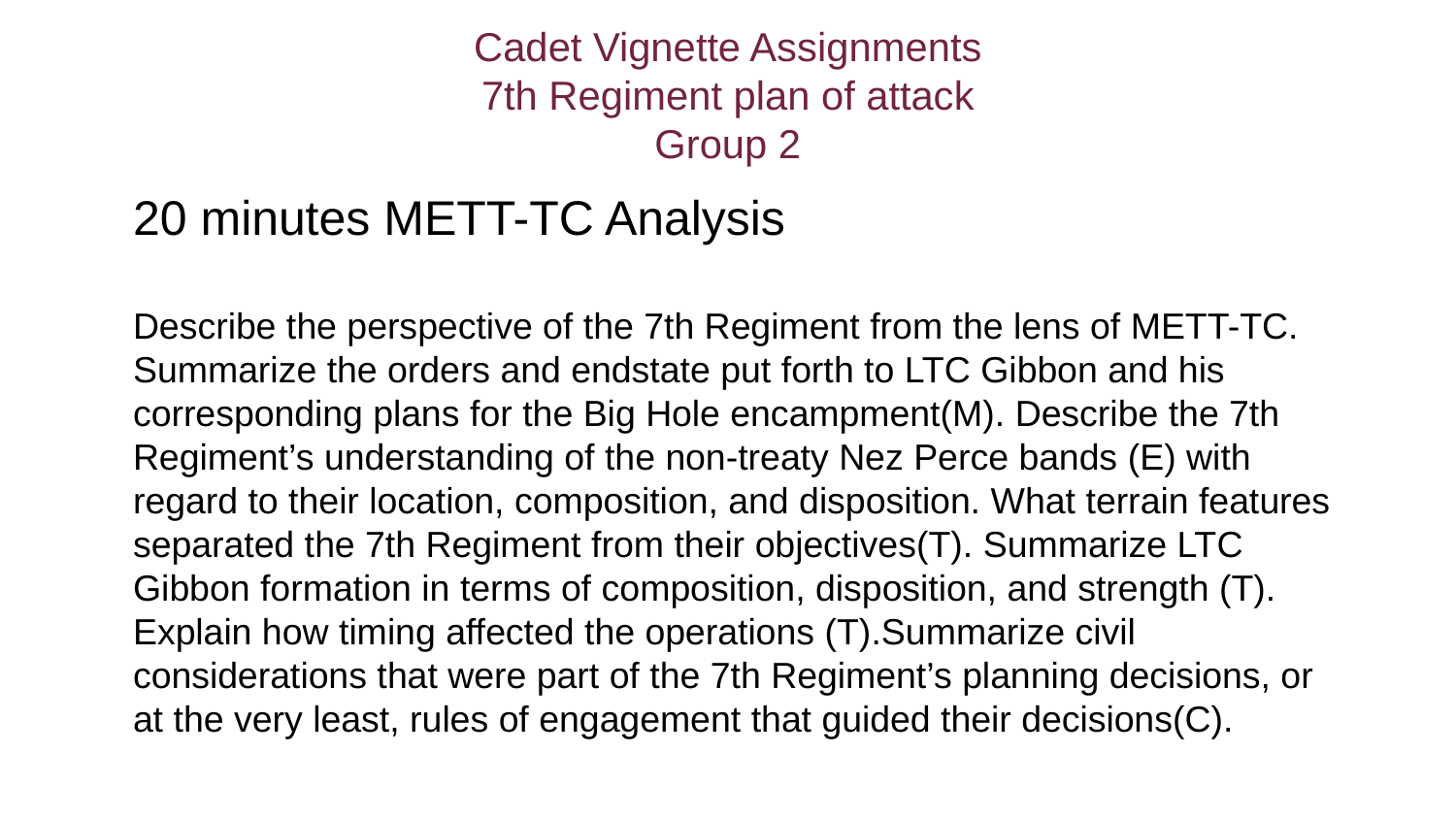

# Cadet Vignette Assignments
7th Regiment plan of attack
Group 2
20 minutes METT-TC Analysis

Describe the perspective of the 7th Regiment from the lens of METT-TC. Summarize the orders and endstate put forth to LTC Gibbon and his corresponding plans for the Big Hole encampment(M). Describe the 7th Regiment’s understanding of the non-treaty Nez Perce bands (E) with regard to their location, composition, and disposition. What terrain features separated the 7th Regiment from their objectives(T). Summarize LTC Gibbon formation in terms of composition, disposition, and strength (T). Explain how timing affected the operations (T).Summarize civil considerations that were part of the 7th Regiment’s planning decisions, or at the very least, rules of engagement that guided their decisions(C).